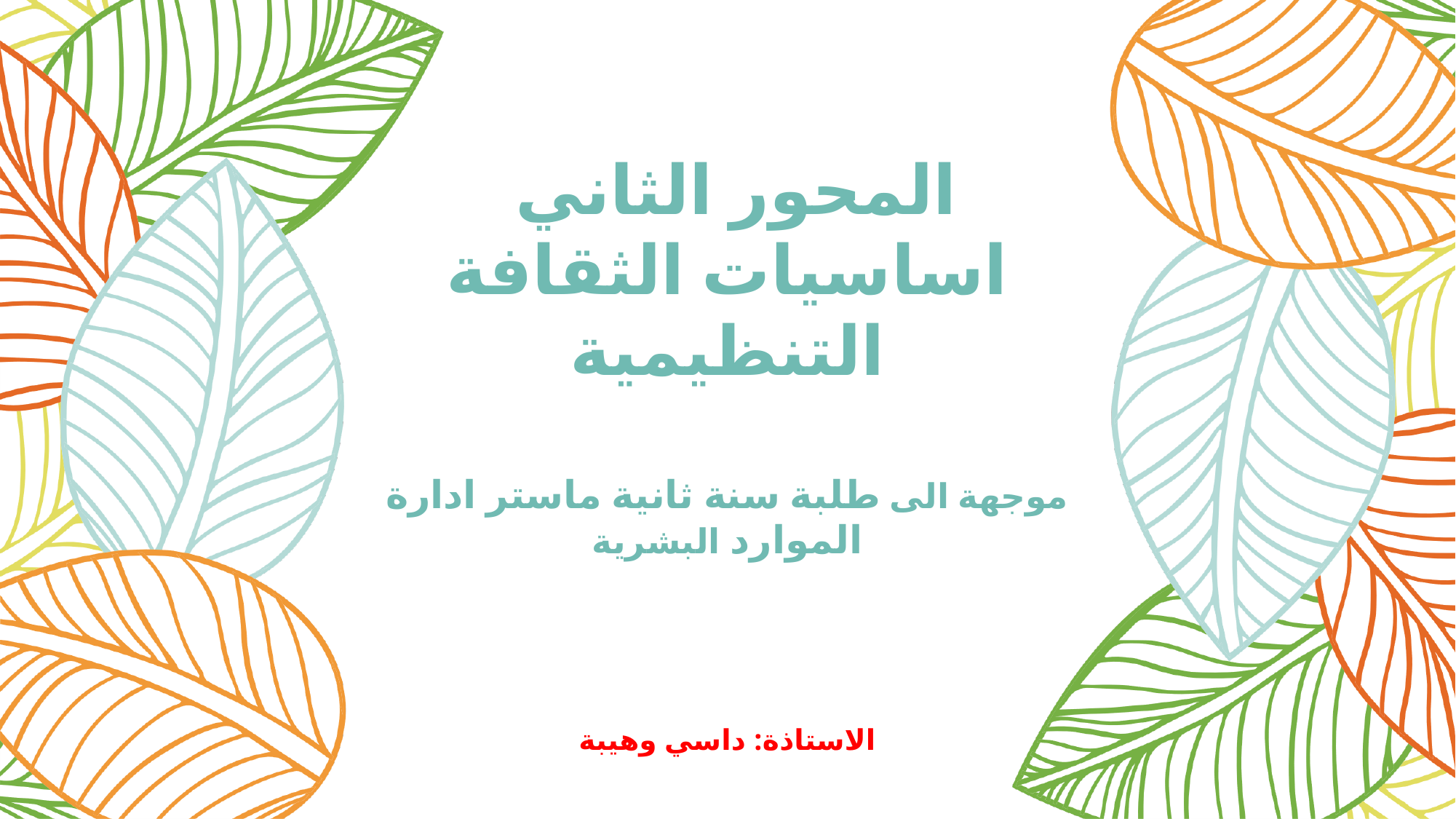

# المحور الثاني اساسيات الثقافة التنظيمية موجهة الى طلبة سنة ثانية ماستر ادارة الموارد البشرية الاستاذة: داسي وهيبة